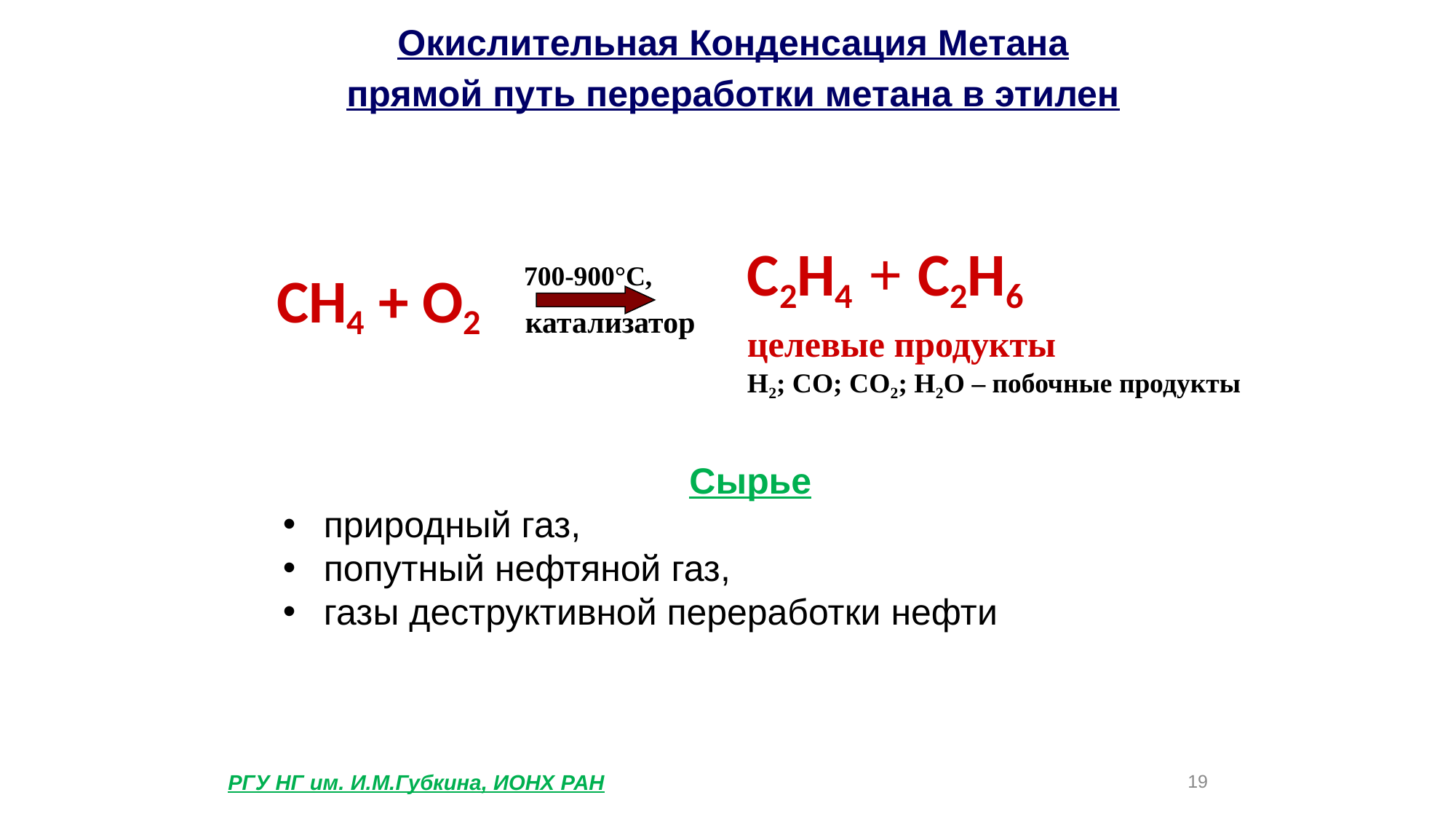

Окислительная Конденсация Метана
прямой путь переработки метана в этилен
  700-900°С,
  катализатор
СН4 + О2
С2Н4 + С2Н6
целевые продукты
Н2; СО; СО2; Н2О – побочные продукты

Сырье
природный газ,
попутный нефтяной газ,
газы деструктивной переработки нефти

19
РГУ НГ им. И.М.Губкина, ИОНХ РАН